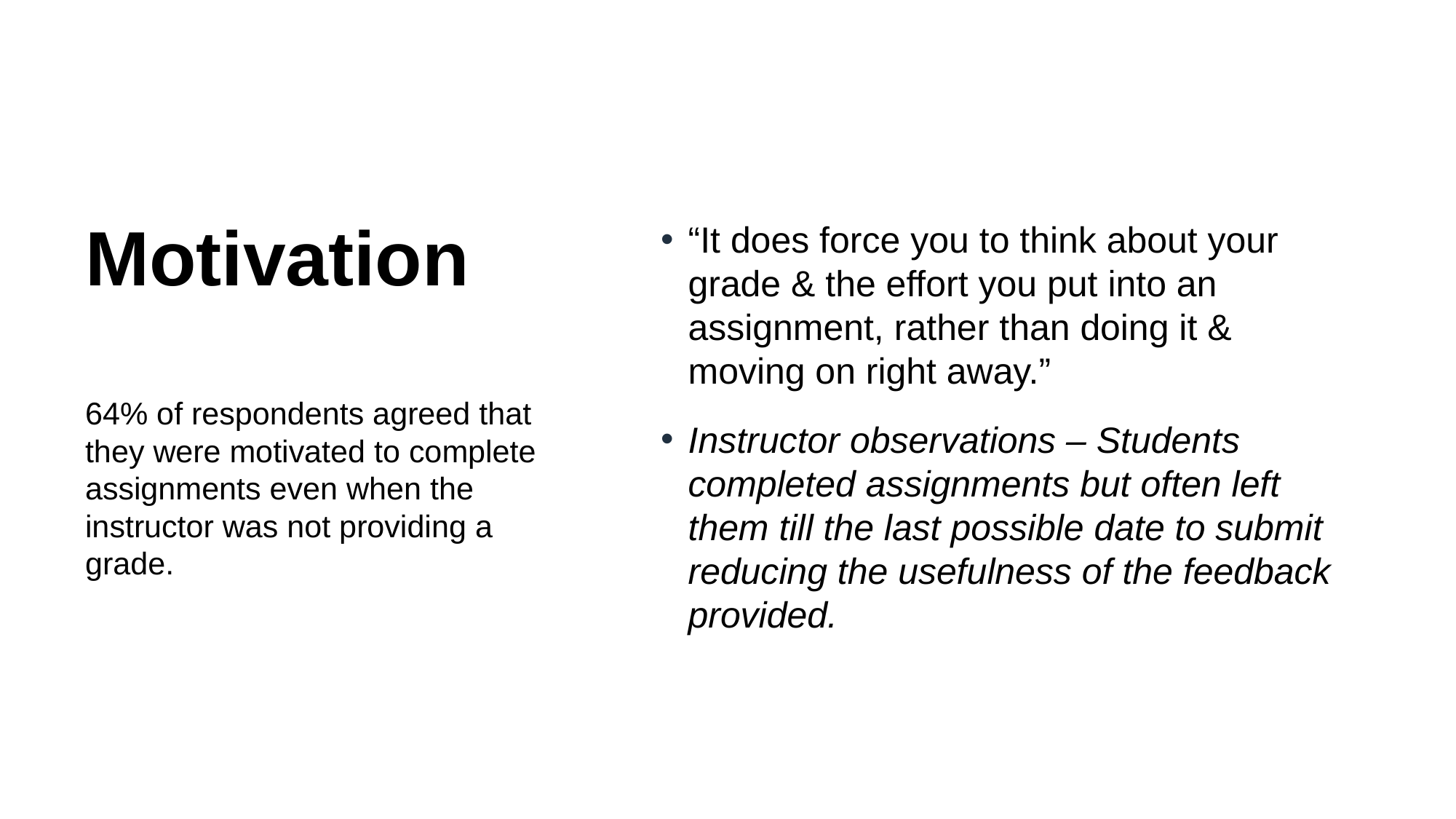

“It does force you to think about your grade & the effort you put into an assignment, rather than doing it & moving on right away.”
Instructor observations – Students completed assignments but often left them till the last possible date to submit reducing the usefulness of the feedback provided.
# Motivation 64% of respondents agreed that they were motivated to complete assignments even when the instructor was not providing a grade.